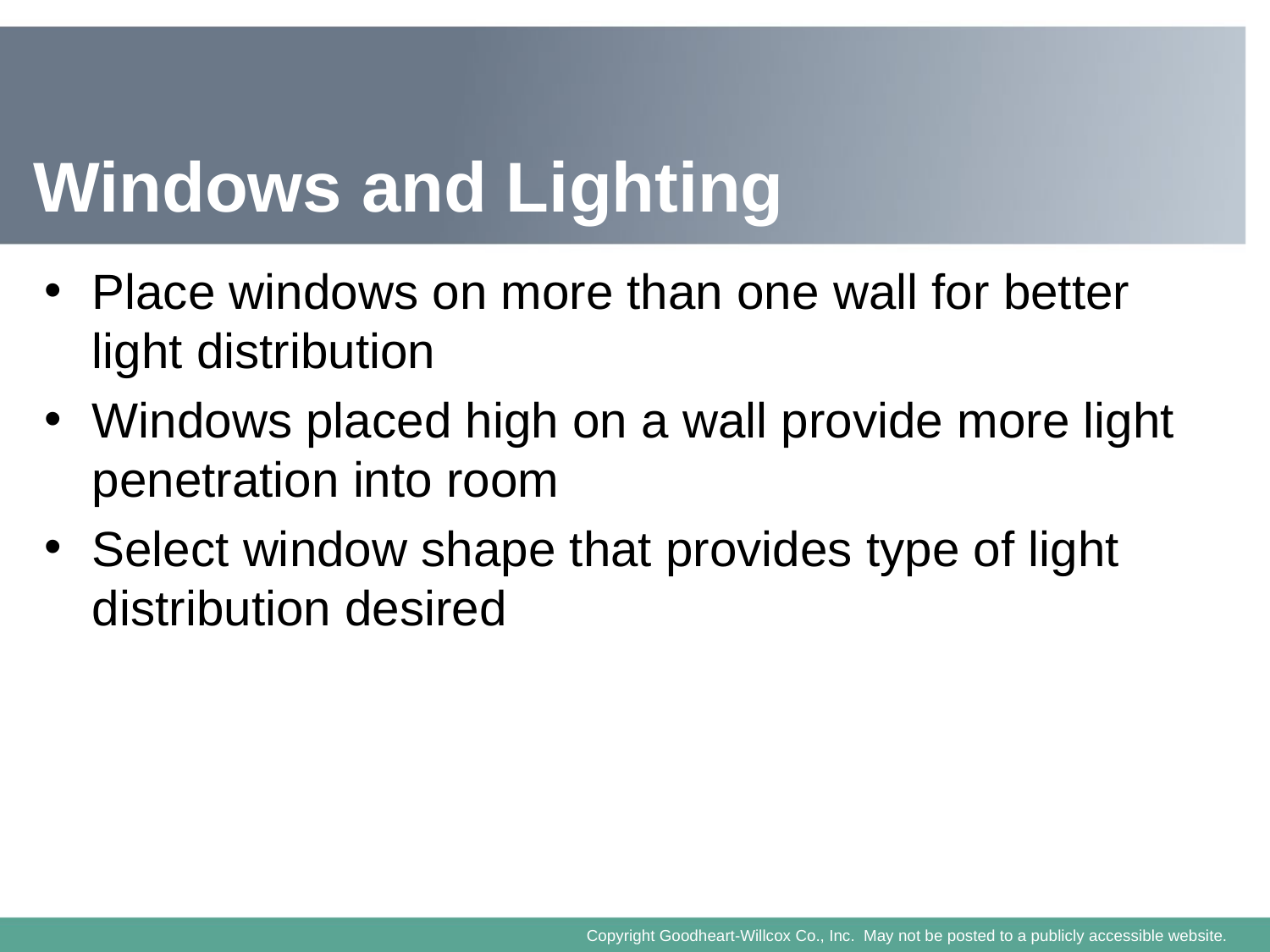

# Windows and Lighting
Place windows on more than one wall for better light distribution
Windows placed high on a wall provide more light penetration into room
Select window shape that provides type of light distribution desired